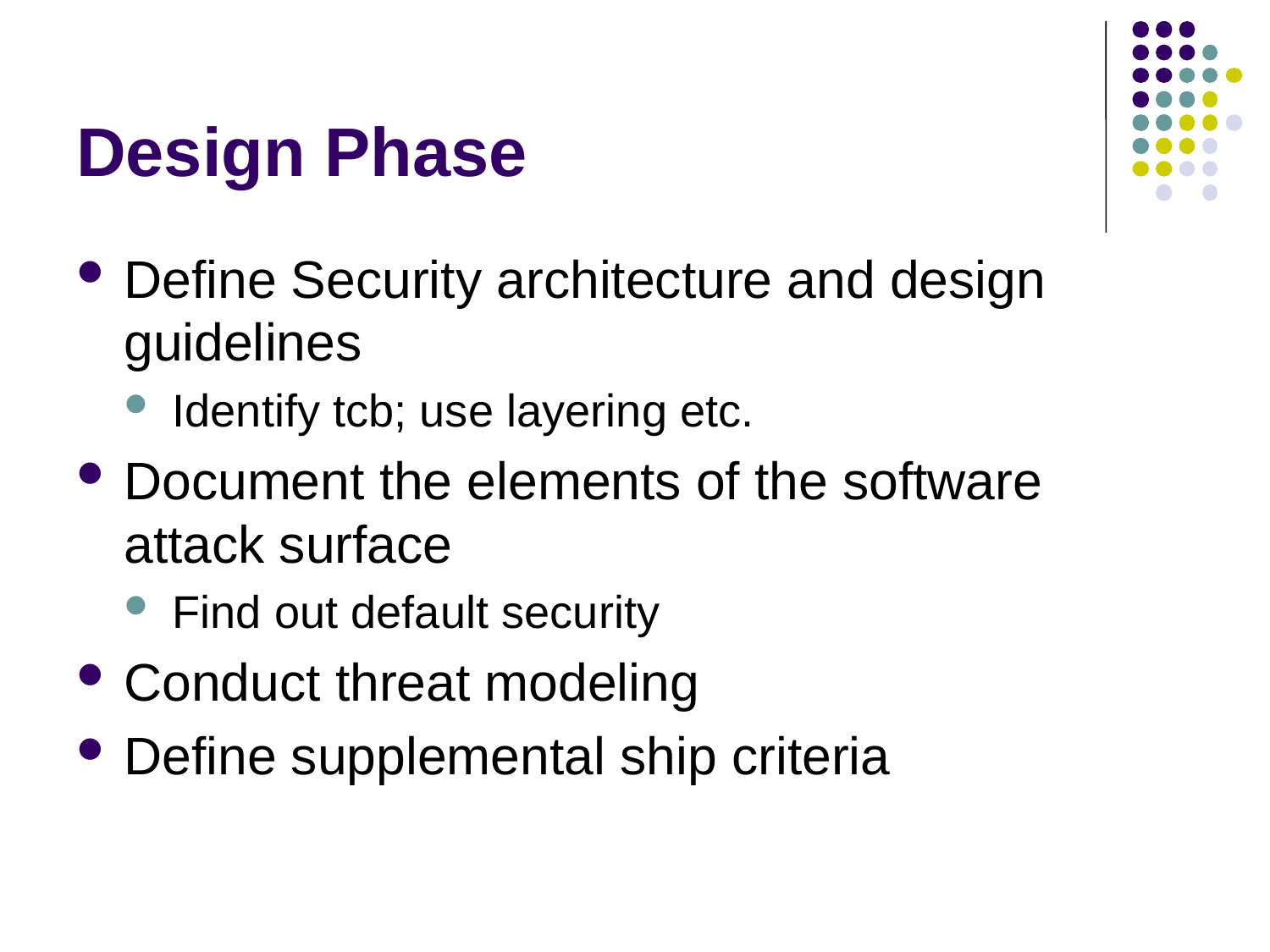

# Design Phase
Define Security architecture and design guidelines
Identify tcb; use layering etc.
Document the elements of the software attack surface
Find out default security
Conduct threat modeling
Define supplemental ship criteria